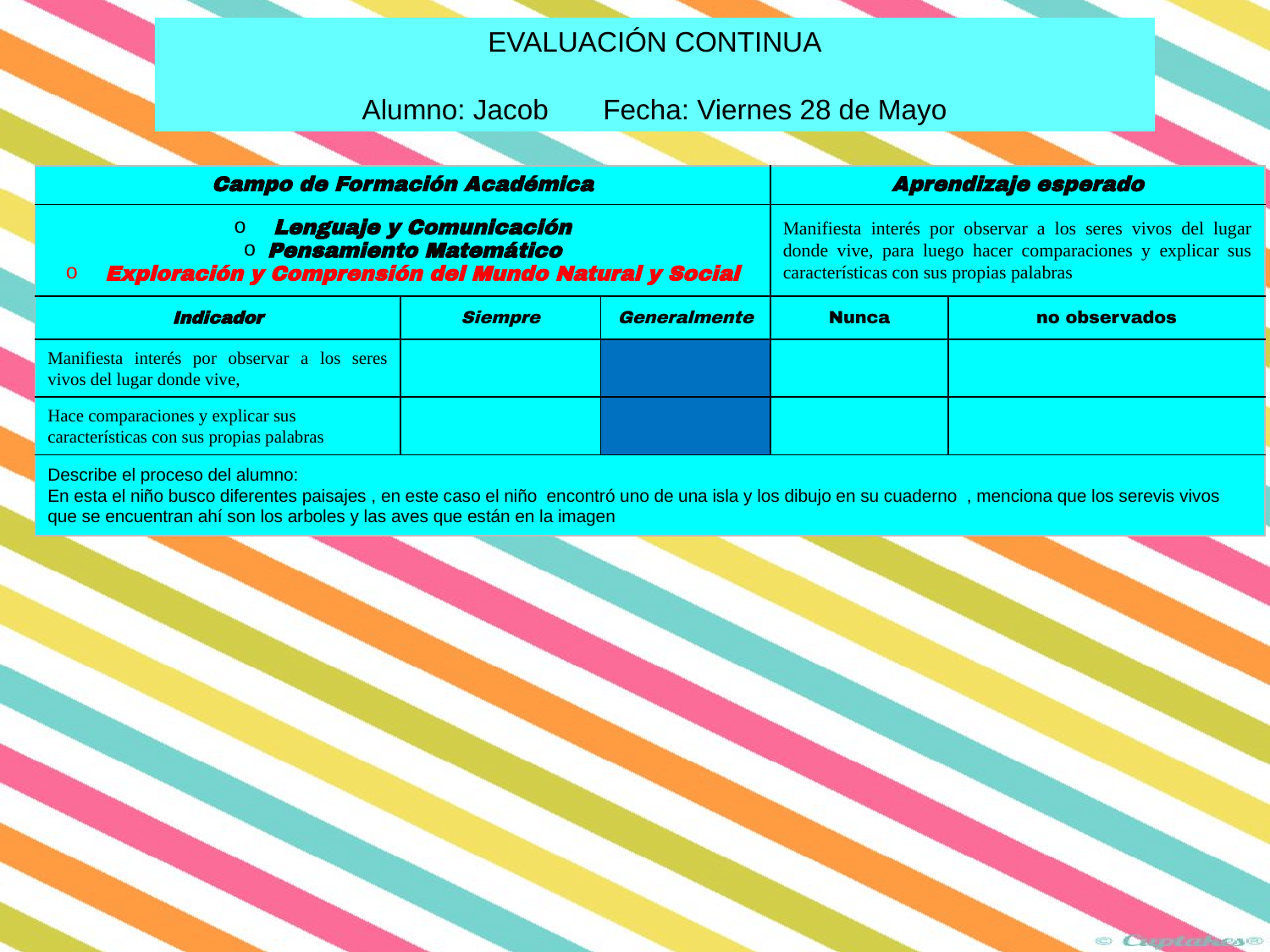

EVALUACIÓN CONTINUA

Alumno: Jacob       Fecha: Viernes 28 de Mayo
| Campo de Formación Académica |  |  | Aprendizaje esperado |  |
| --- | --- | --- | --- | --- |
| Lenguaje y Comunicación Pensamiento Matemático Exploración y Comprensión del Mundo Natural y Social |  |  | Manifiesta interés por observar a los seres vivos del lugar donde vive, para luego hacer comparaciones y explicar sus características con sus propias palabras |  |
| Indicador | Siempre | Generalmente | Nunca | no observados |
| Manifiesta interés por observar a los seres vivos del lugar donde vive, |  |  |  |  |
| Hace comparaciones y explicar sus características con sus propias palabras |  |  |  |  |
| Describe el proceso del alumno: En esta el niño busco diferentes paisajes , en este caso el niño encontró uno de una isla y los dibujo en su cuaderno , menciona que los serevis vivos que se encuentran ahí son los arboles y las aves que están en la imagen |  |  |  |  |